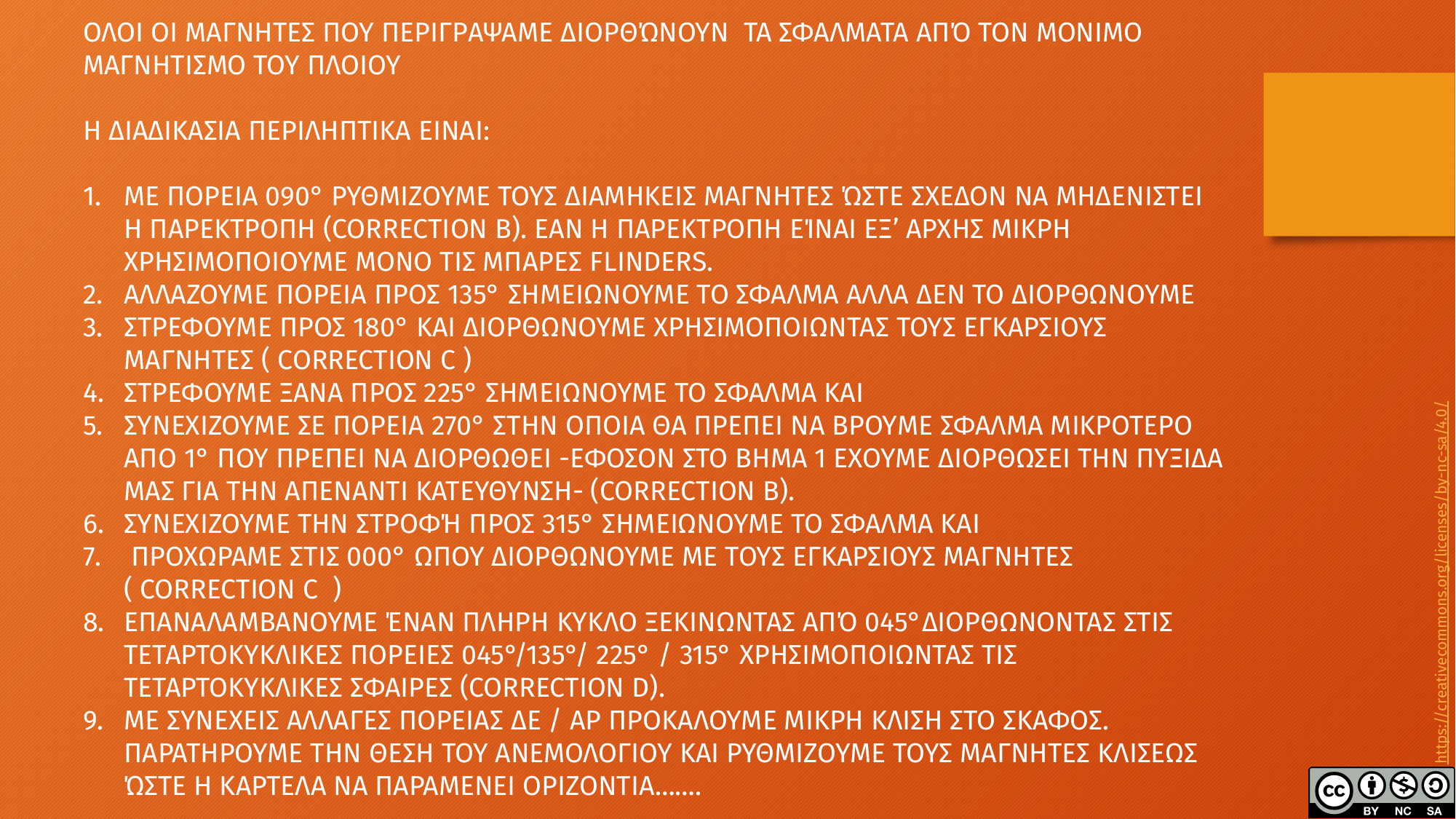

ΟΛΟΙ ΟΙ ΜΑΓΝΗΤΕΣ ΠΟΥ ΠΕΡΙΓΡAΨΑΜΕ ΔΙΟΡΘΏΝΟΥΝ  ΤΑ ΣΦΑΛΜΑΤΑ ΑΠΌ ΤΟΝ MONIMO ΜΑΓΝΗΤΙΣΜΟ ΤΟΥ ΠΛΟΙΟΥ

Η ΔΙΑΔΙΚΑΣΙΑ ΠΕΡΙΛΗΠΤΙΚΑ ΕΙΝΑΙ:

ΜΕ ΠΟΡΕΙΑ 090° ΡΥΘΜΙΖΟΥΜΕ ΤΟΥΣ ΔΙΑΜΗΚΕΙΣ ΜΑΓΝΗΤΕΣ ΏΣΤΕ ΣΧΕΔΟΝ ΝΑ ΜΗΔΕΝΙΣΤΕΙ Η ΠΑΡΕΚΤΡΟΠΗ (CORRECTION Β). ΕΑΝ Η ΠΑΡΕΚΤΡΟΠΗ ΕΊΝΑΙ ΕΞ’ ΑΡΧΗΣ ΜΙΚΡΗ ΧΡΗΣΙΜΟΠΟΙΟΥΜΕ ΜΟΝΟ ΤΙΣ ΜΠΑΡΕΣ FLINDERS.
ΑΛΛΑΖΟΥΜΕ ΠΟΡΕΙΑ ΠΡΟΣ 135° ΣΗΜΕΙΩΝΟΥΜΕ ΤΟ ΣΦΑΛΜΑ ΑΛΛΑ ΔΕΝ ΤΟ ΔΙΟΡΘΩΝΟΥΜΕ
ΣΤΡΕΦΟΥΜΕ ΠΡΟΣ 180° ΚΑΙ ΔΙΟΡΘΩΝΟΥΜΕ ΧΡΗΣΙΜΟΠΟΙΩΝΤΑΣ ΤΟΥΣ ΕΓΚΑΡΣΙΟΥΣ ΜΑΓΝΗΤΕΣ ( CORRECTION C )
ΣΤΡΕΦΟΥΜΕ ΞΑΝΑ ΠΡΟΣ 225° ΣΗΜΕΙΩΝΟΥΜΕ ΤΟ ΣΦΑΛΜΑ ΚΑΙ
ΣΥΝΕΧΙΖΟΥΜΕ ΣΕ ΠΟΡΕΙΑ 270° ΣΤΗΝ ΟΠΟΙΑ ΘΑ ΠΡΕΠΕΙ ΝΑ ΒΡΟΥΜΕ ΣΦΑΛΜΑ ΜΙΚΡΟΤΕΡΟ ΑΠΟ 1° ΠΟΥ ΠΡΕΠΕΙ ΝΑ ΔΙΟΡΘΩΘΕΙ -ΕΦΟΣΟΝ ΣΤΟ ΒΗΜΑ 1 ΕΧΟΥΜΕ ΔΙΟΡΘΩΣΕΙ ΤΗΝ ΠΥΞΙΔΑ ΜΑΣ ΓΙΑ ΤΗΝ ΑΠΕΝΑΝΤΙ ΚΑΤΕΥΘΥΝΣΗ- (CORRECTION Β).
ΣΥΝΕΧΙΖΟΥΜΕ ΤΗΝ ΣΤΡΟΦΉ ΠΡΟΣ 315° ΣΗΜΕΙΩΝΟΥΜΕ ΤΟ ΣΦΑΛΜΑ ΚΑΙ
 ΠΡΟΧΩΡΑΜΕ ΣΤΙΣ 000° ΩΠΟΥ ΔΙΟΡΘΩΝΟΥΜΕ ΜΕ ΤΟΥΣ ΕΓΚΑΡΣΙΟΥΣ ΜΑΓΝΗΤΕΣ ( CORRECTION C  )
ΕΠΑΝΑΛΑΜΒΑΝΟΥΜΕ ΈΝΑΝ ΠΛΗΡΗ ΚΥΚΛΟ ΞΕΚΙΝΩΝΤΑΣ ΑΠΌ 045°ΔΙΟΡΘΩΝΟΝΤΑΣ ΣΤΙΣ ΤΕΤΑΡΤΟΚΥΚΛΙΚΕΣ ΠΟΡΕΙΕΣ 045°/135°/ 225° / 315° ΧΡΗΣΙΜΟΠΟΙΩΝΤΑΣ ΤΙΣ ΤΕΤΑΡΤΟΚΥΚΛΙΚΕΣ ΣΦΑΙΡΕΣ (CORRECTION D).
MΕ ΣΥΝΕΧΕΙΣ ΑΛΛΑΓΕΣ ΠΟΡΕΙΑΣ ΔΕ / ΑΡ ΠΡΟΚΑΛΟΥΜΕ ΜΙΚΡΗ ΚΛΙΣΗ ΣΤΟ ΣΚΑΦΟΣ. ΠΑΡΑΤΗΡΟΥΜΕ ΤΗΝ ΘΕΣΗ ΤΟΥ ΑΝΕΜΟΛΟΓΙΟΥ ΚΑΙ ΡΥΘΜΙΖΟΥΜΕ ΤΟΥΣ ΜΑΓΝΗΤΕΣ ΚΛΙΣΕΩΣ ΏΣΤΕ Η ΚΑΡΤΕΛΑ ΝΑ ΠΑΡΑΜΕΝΕΙ ΟΡΙΖΟΝΤΙΑ…….